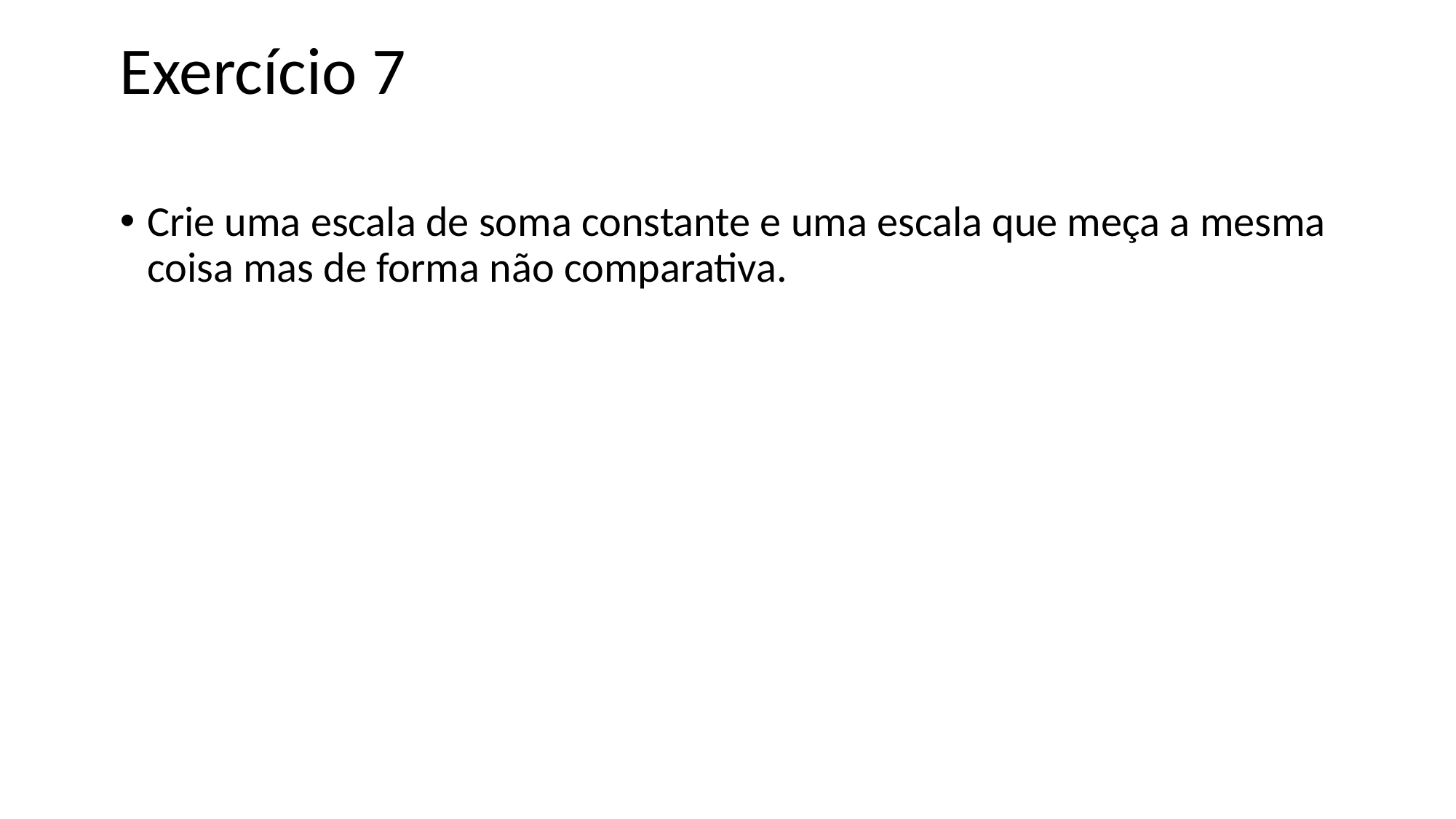

Exercício 7
Crie uma escala de soma constante e uma escala que meça a mesma coisa mas de forma não comparativa.